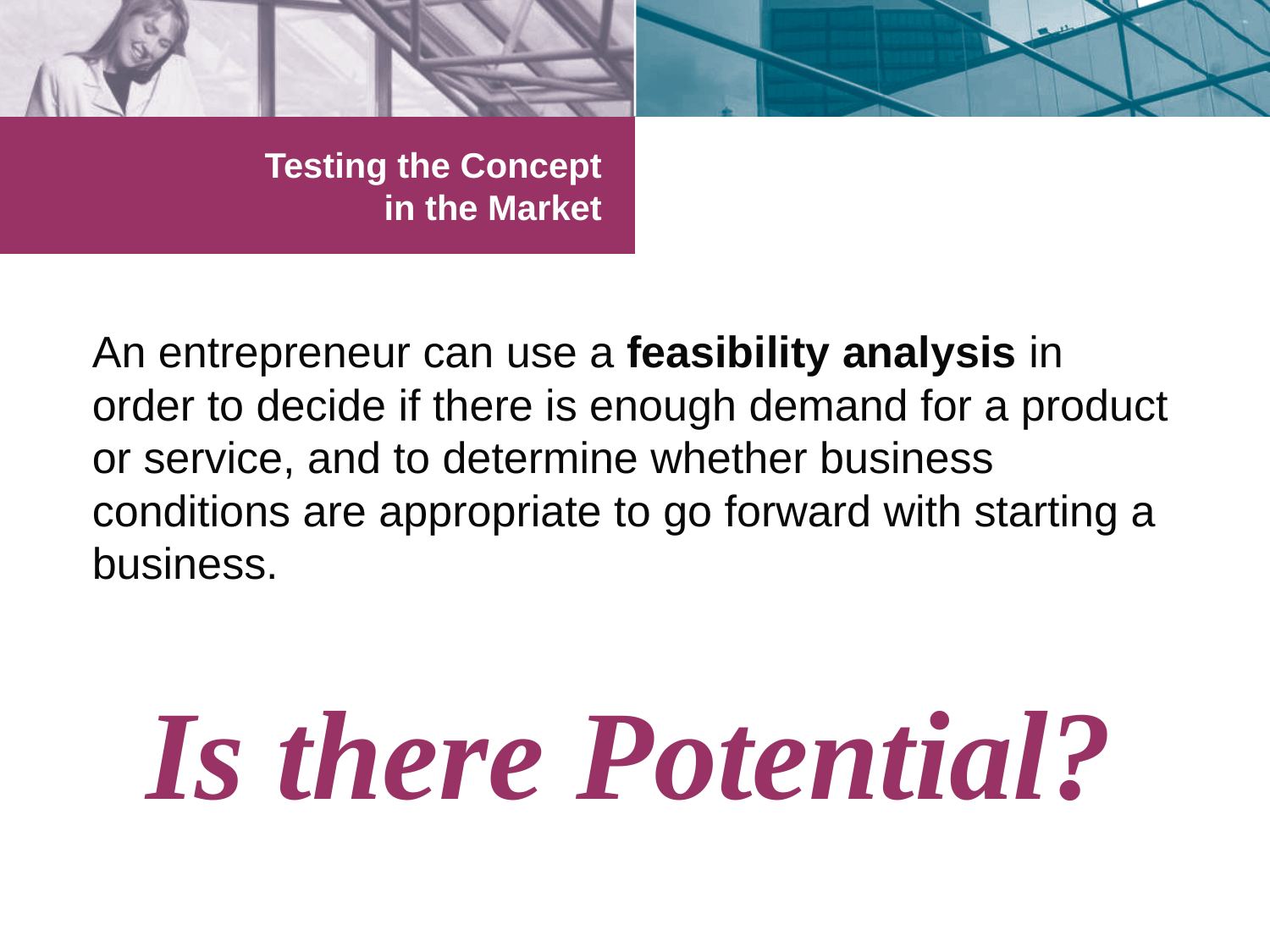

# Testing the Concept in the Market
An entrepreneur can use a feasibility analysis in order to decide if there is enough demand for a product or service, and to determine whether business conditions are appropriate to go forward with starting a business.
Is there Potential?